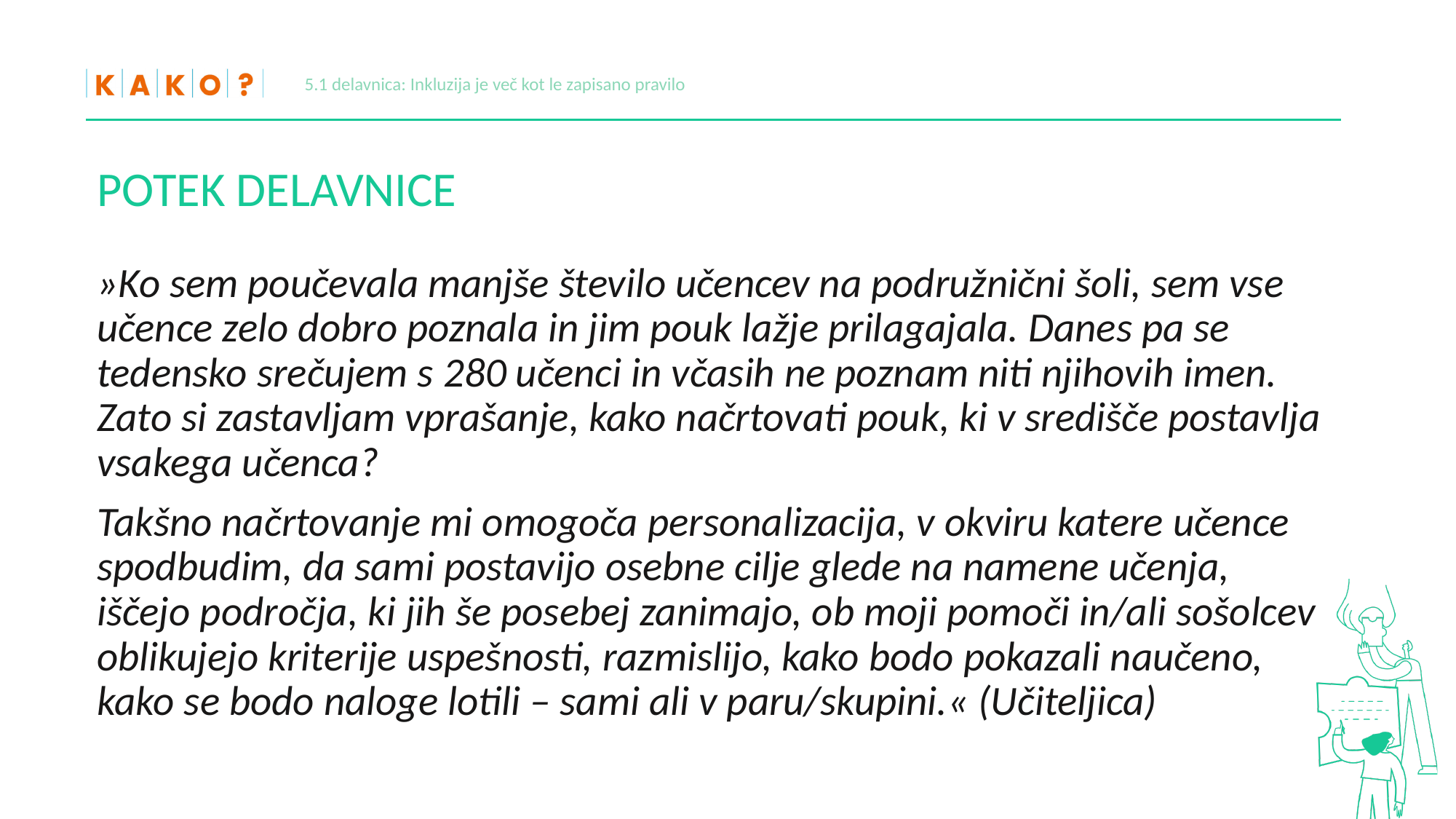

5.1 delavnica: Inkluzija je več kot le zapisano pravilo
# POTEK DELAVNICE
»Ko sem poučevala manjše število učencev na podružnični šoli, sem vse učence zelo dobro poznala in jim pouk lažje prilagajala. Danes pa se tedensko srečujem s 280 učenci in včasih ne poznam niti njihovih imen. Zato si zastavljam vprašanje, kako načrtovati pouk, ki v središče postavlja vsakega učenca?
Takšno načrtovanje mi omogoča personalizacija, v okviru katere učence spodbudim, da sami postavijo osebne cilje glede na namene učenja, iščejo področja, ki jih še posebej zanimajo, ob moji pomoči in/ali sošolcev oblikujejo kriterije uspešnosti, razmislijo, kako bodo pokazali naučeno, kako se bodo naloge lotili – sami ali v paru/skupini.« (Učiteljica)